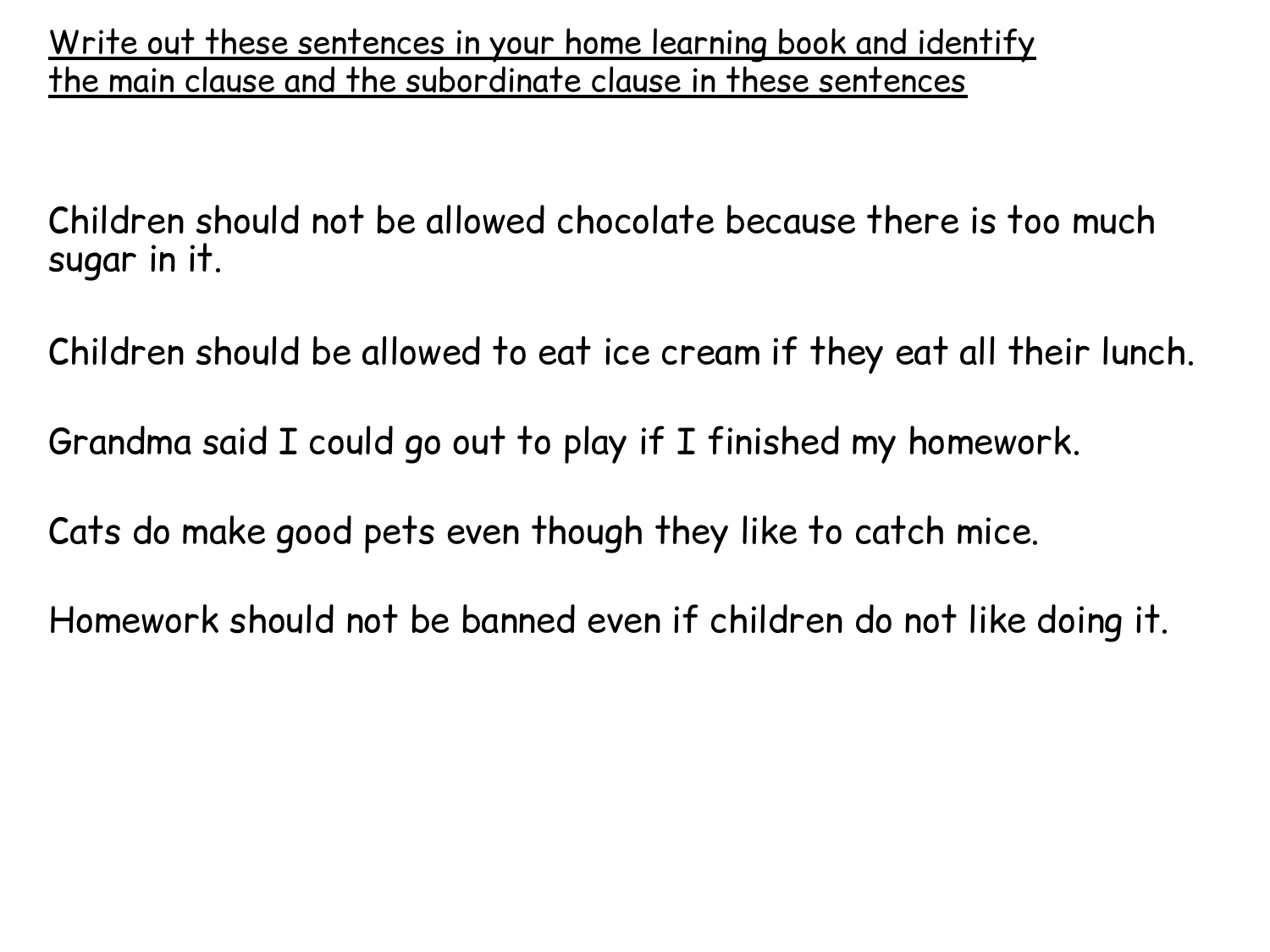

Write out these sentences in your home learning book and identify the main clause and the subordinate clause in these sentences
Children should not be allowed chocolate because there is too much sugar in it.
Children should be allowed to eat ice cream if they eat all their lunch.
Grandma said I could go out to play if I finished my homework.
Cats do make good pets even though they like to catch mice.
Homework should not be banned even if children do not like doing it.